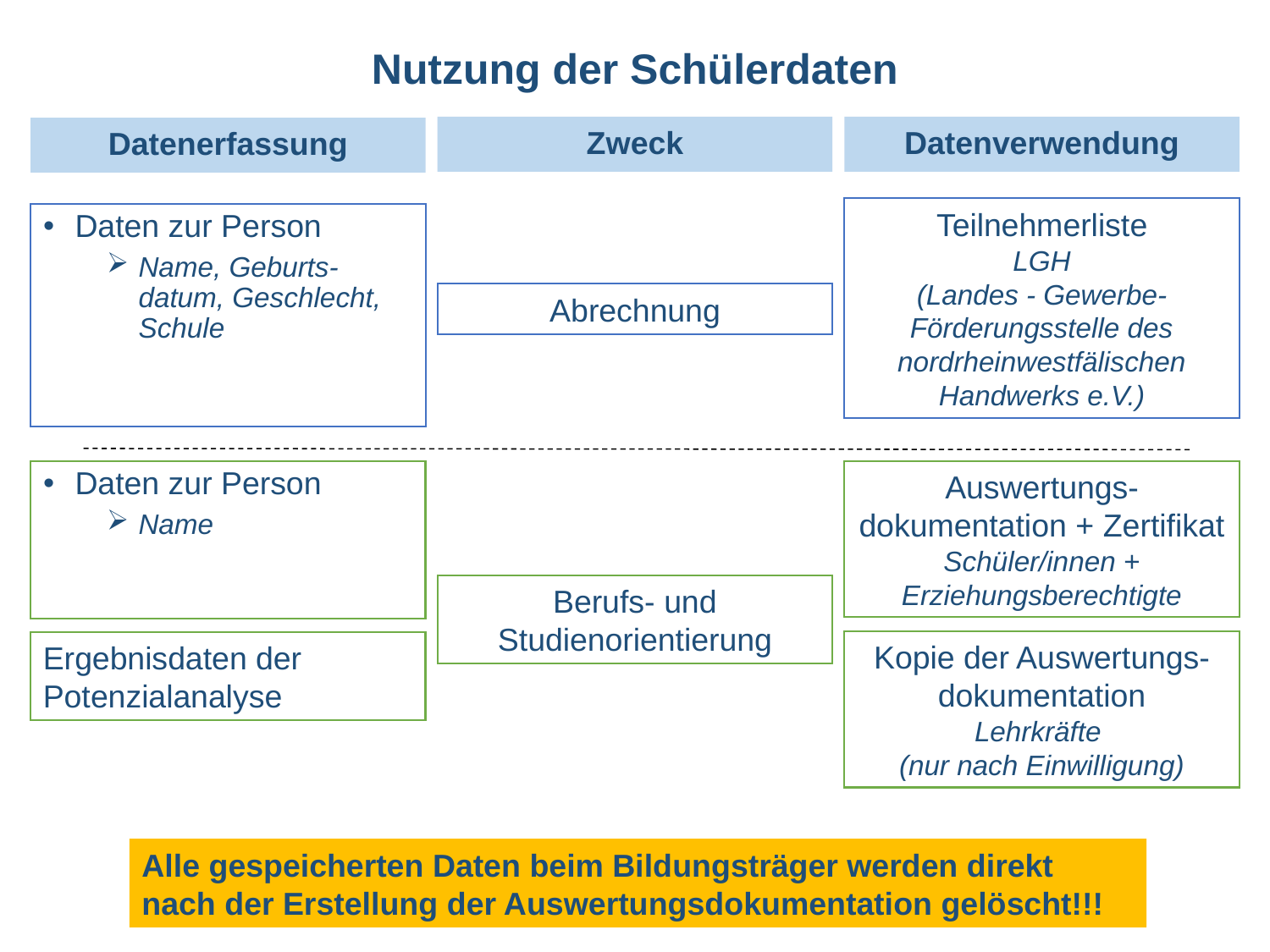

Nutzung der Schülerdaten
Zweck
Datenverwendung
# Datenerfassung
Teilnehmerliste
LGH
(Landes - Gewerbe-
Förderungsstelle des nordrheinwestfälischen
Handwerks e.V.)
Daten zur Person
Name, Geburts-datum, Geschlecht, Schule
Abrechnung
Daten zur Person
Name
Auswertungs-dokumentation + Zertifikat
Schüler/innen +
Erziehungsberechtigte
Berufs- und Studienorientierung
Kopie der Auswertungs-dokumentation
Lehrkräfte
(nur nach Einwilligung)
Ergebnisdaten der
Potenzialanalyse
Alle gespeicherten Daten beim Bildungsträger werden direkt nach der Erstellung der Auswertungsdokumentation gelöscht!!!